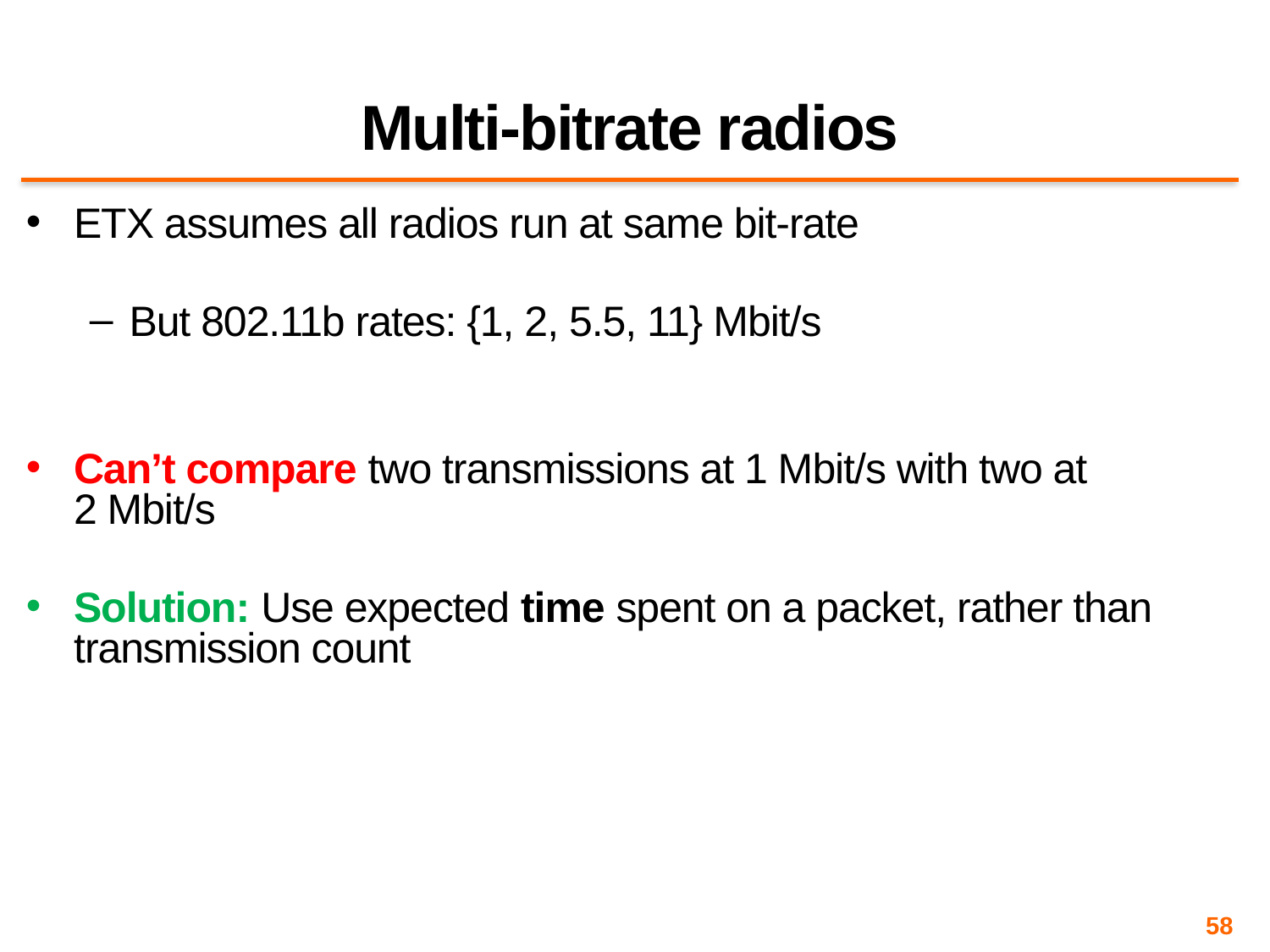

# Multi-bitrate radios
ETX assumes all radios run at same bit-rate

But 802.11b rates: {1, 2, 5.5, 11} Mbit/s

Can’t compare two transmissions at 1 Mbit/s with two at 2 Mbit/s

Solution: Use expected time spent on a packet, rather than transmission count
58